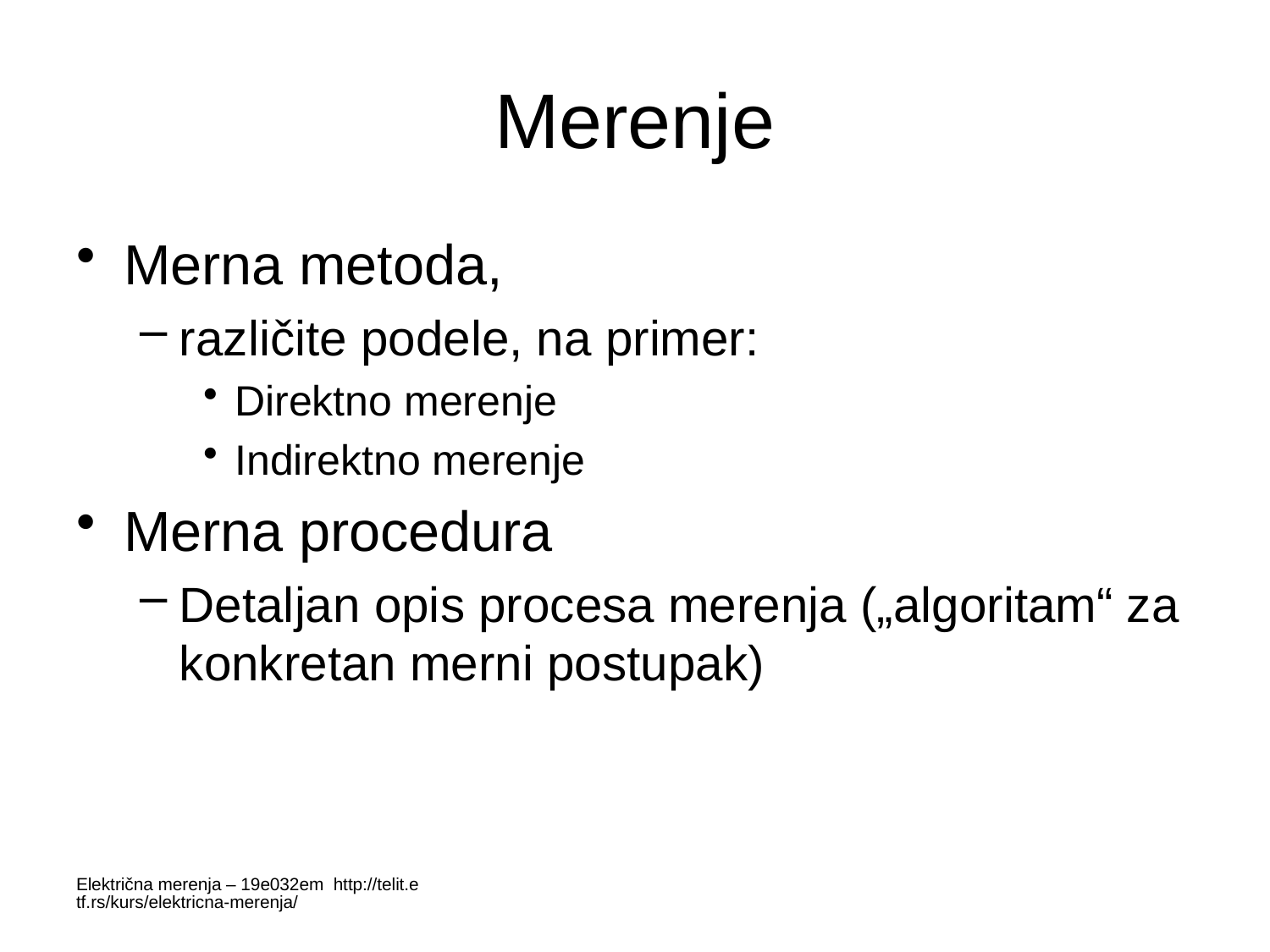

# Merenje
Merna metoda,
različite podele, na primer:
Direktno merenje
Indirektno merenje
Merna procedura
Detaljan opis procesa merenja („algoritam“ za konkretan merni postupak)
Električna merenja – 19e032em  http://telit.etf.rs/kurs/elektricna-merenja/